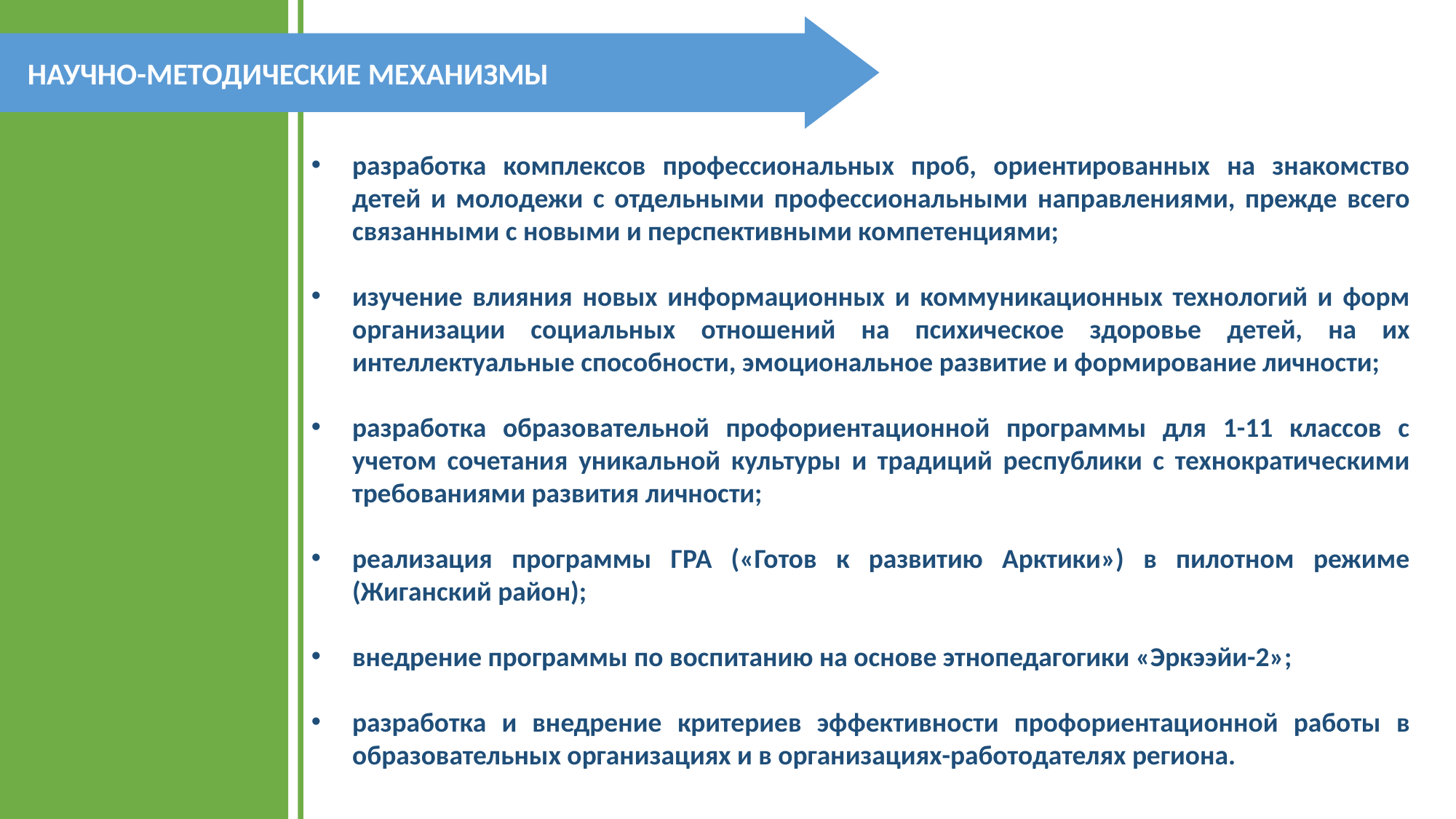

НАУЧНО-МЕТОДИЧЕСКИЕ МЕХАНИЗМЫ
разработка комплексов профессиональных проб, ориентированных на знакомство детей и молодежи с отдельными профессиональными направлениями, прежде всего связанными с новыми и перспективными компетенциями;

изучение влияния новых информационных и коммуникационных технологий и форм организации социальных отношений на психическое здоровье детей, на их интеллектуальные способности, эмоциональное развитие и формирование личности;

разработка образовательной профориентационной программы для 1-11 классов с учетом сочетания уникальной культуры и традиций республики с технократическими требованиями развития личности;

реализация программы ГРА («Готов к развитию Арктики») в пилотном режиме (Жиганский район);

внедрение программы по воспитанию на основе этнопедагогики «Эркээйи-2»;

разработка и внедрение критериев эффективности профориентационной работы в образовательных организациях и в организациях-работодателях региона.